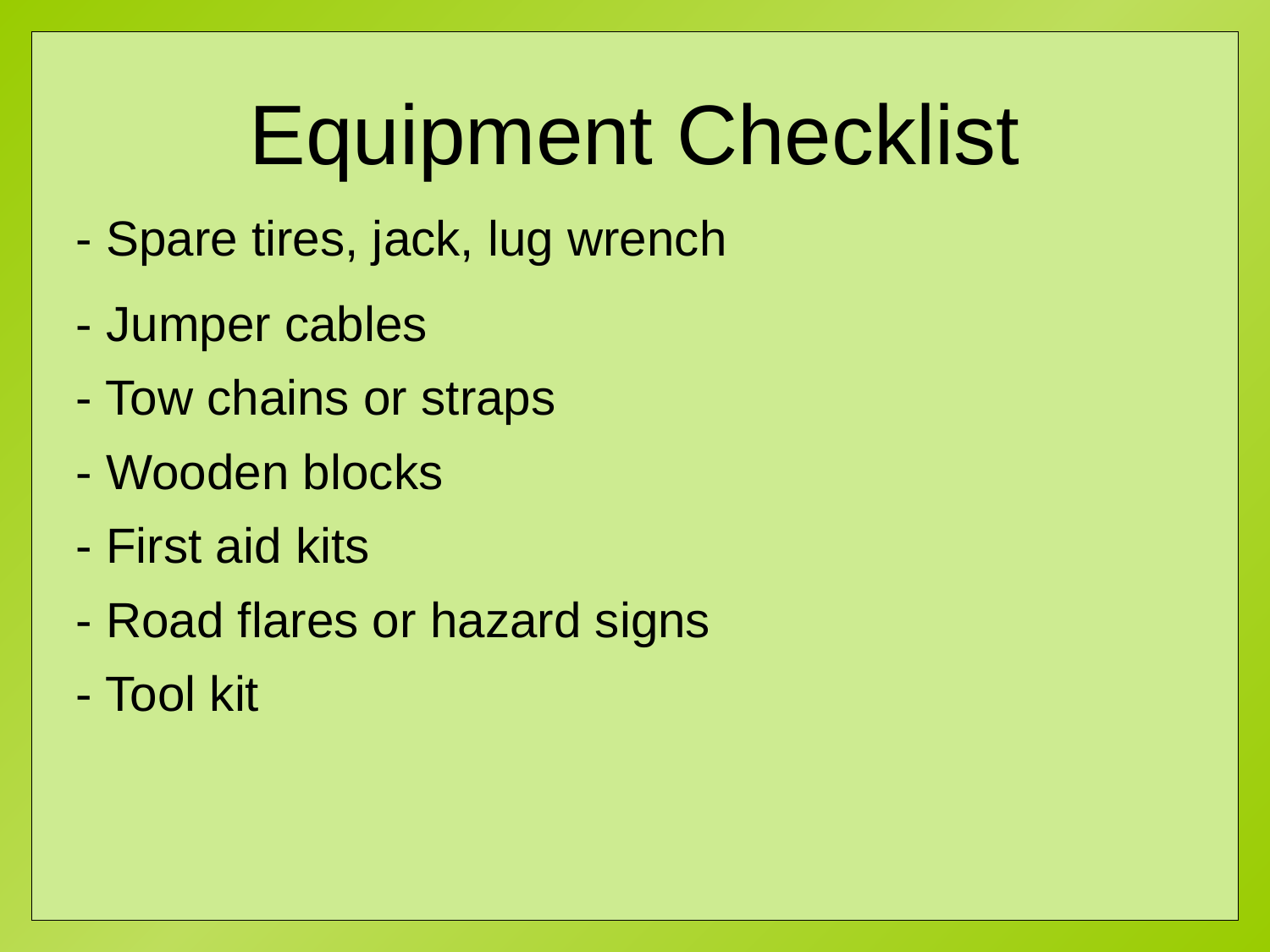

Equipment Checklist
- Spare tires, jack, lug wrench
- Jumper cables
- Tow chains or straps
- Wooden blocks
- First aid kits
- Road flares or hazard signs
- Tool kit